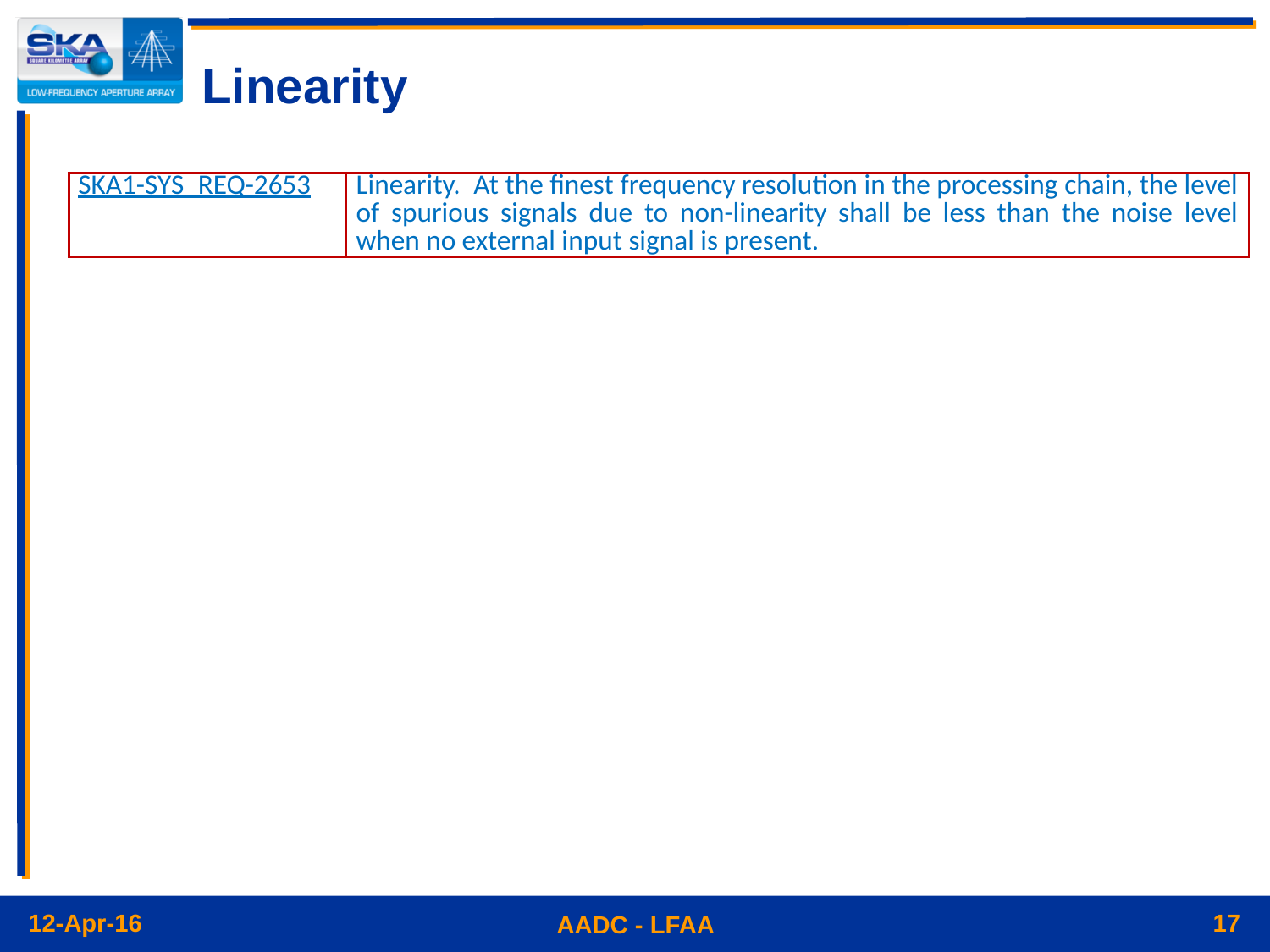

# Linearity
| SKA1-SYS\_REQ-2653 | Linearity. At the finest frequency resolution in the processing chain, the level of spurious signals due to non-linearity shall be less than the noise level when no external input signal is present. |
| --- | --- |